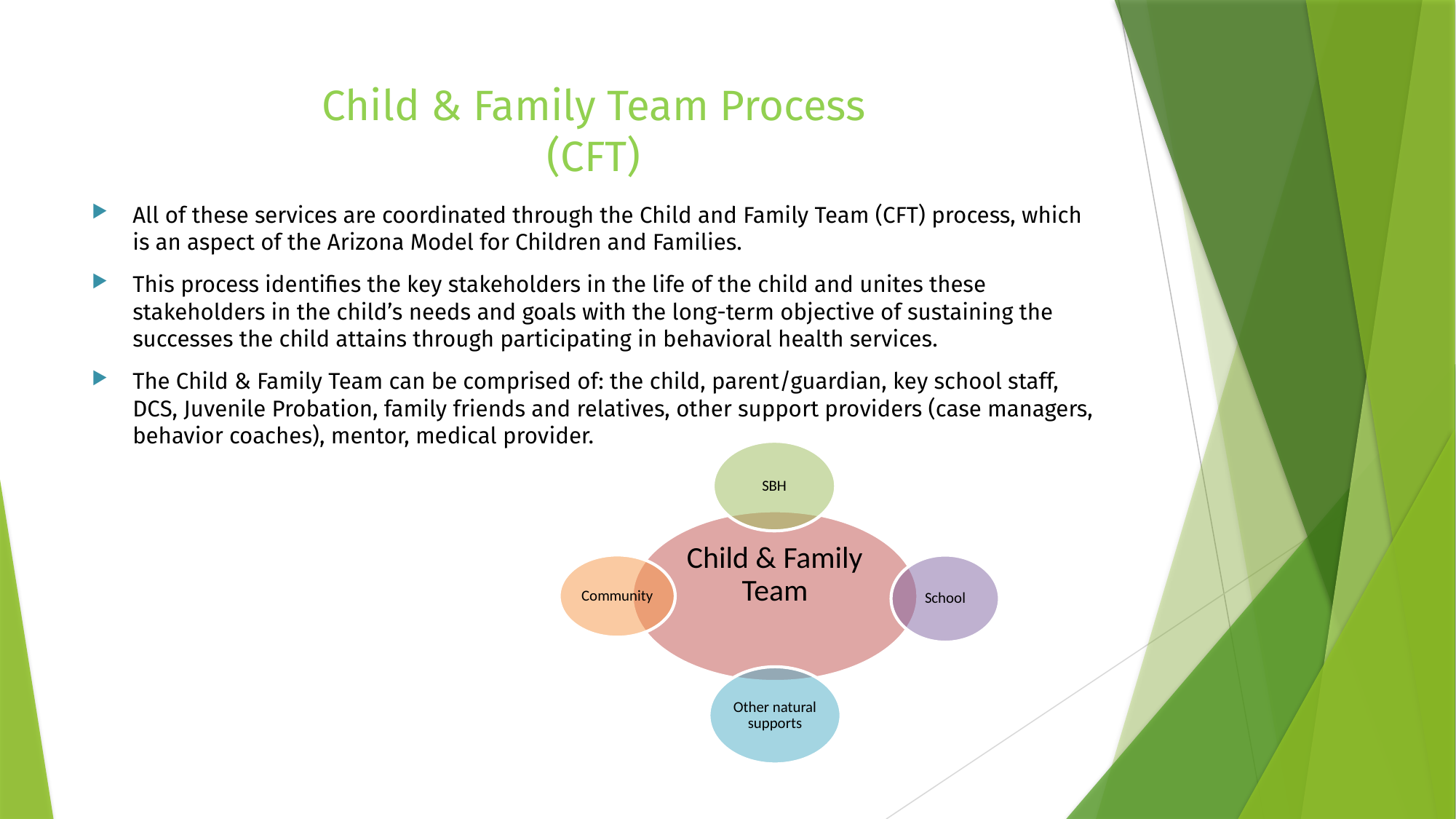

# Child & Family Team Process (CFT)
All of these services are coordinated through the Child and Family Team (CFT) process, which is an aspect of the Arizona Model for Children and Families.
This process identifies the key stakeholders in the life of the child and unites these stakeholders in the child’s needs and goals with the long-term objective of sustaining the successes the child attains through participating in behavioral health services.
The Child & Family Team can be comprised of: the child, parent/guardian, key school staff, DCS, Juvenile Probation, family friends and relatives, other support providers (case managers, behavior coaches), mentor, medical provider.

Child & Family Team

SBH
School
Other natural supports
Community